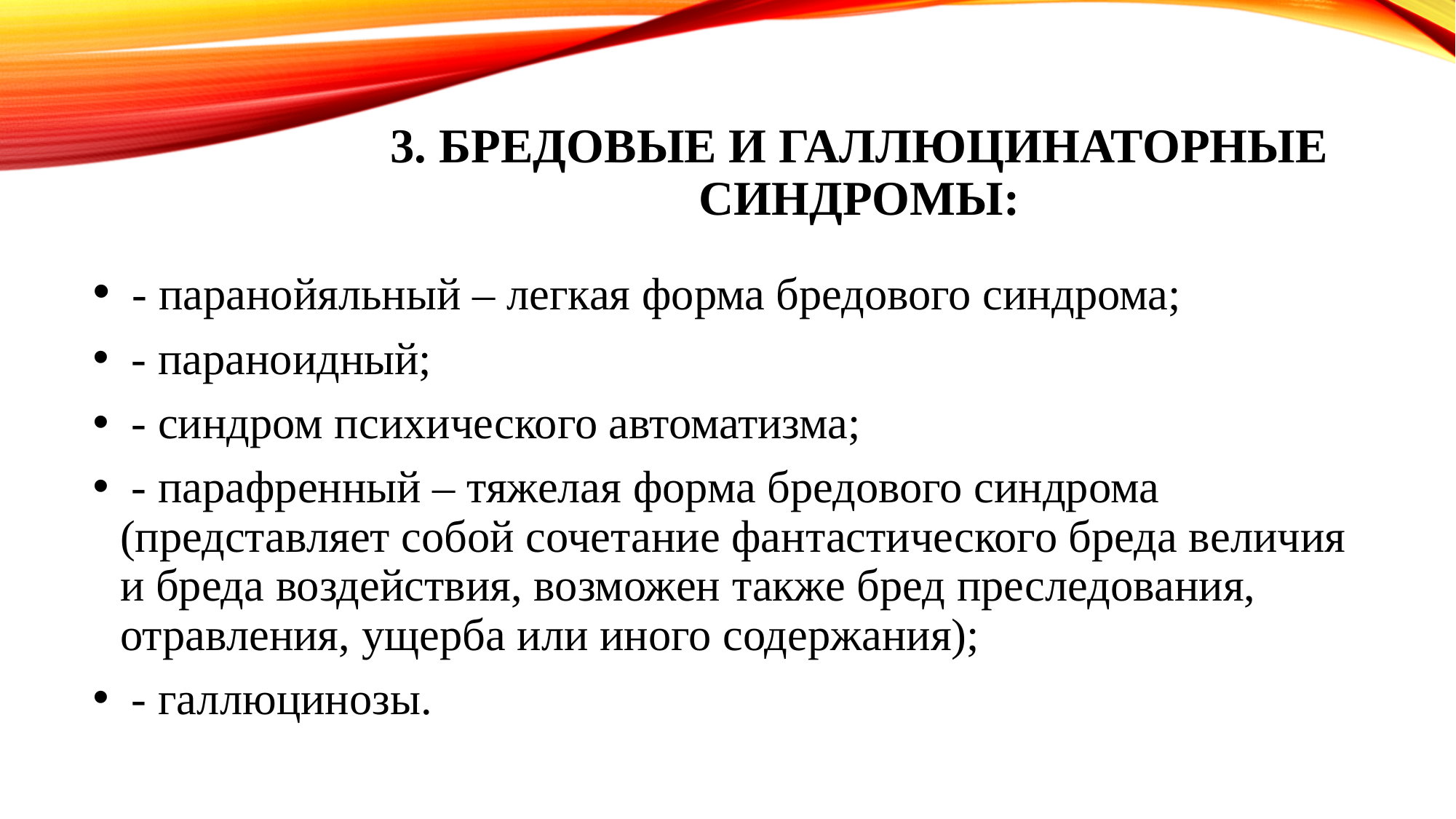

# 3. Бредовые и галлюцинаторные синдромы:
 - паранойяльный – легкая форма бредового синдрома;
 - параноидный;
 - синдром психического автоматизма;
 - парафренный – тяжелая форма бредового синдрома (представляет собой сочетание фантастического бреда величия и бреда воздействия, возможен также бред преследования, отравления, ущерба или иного содержания);
 - галлюцинозы.